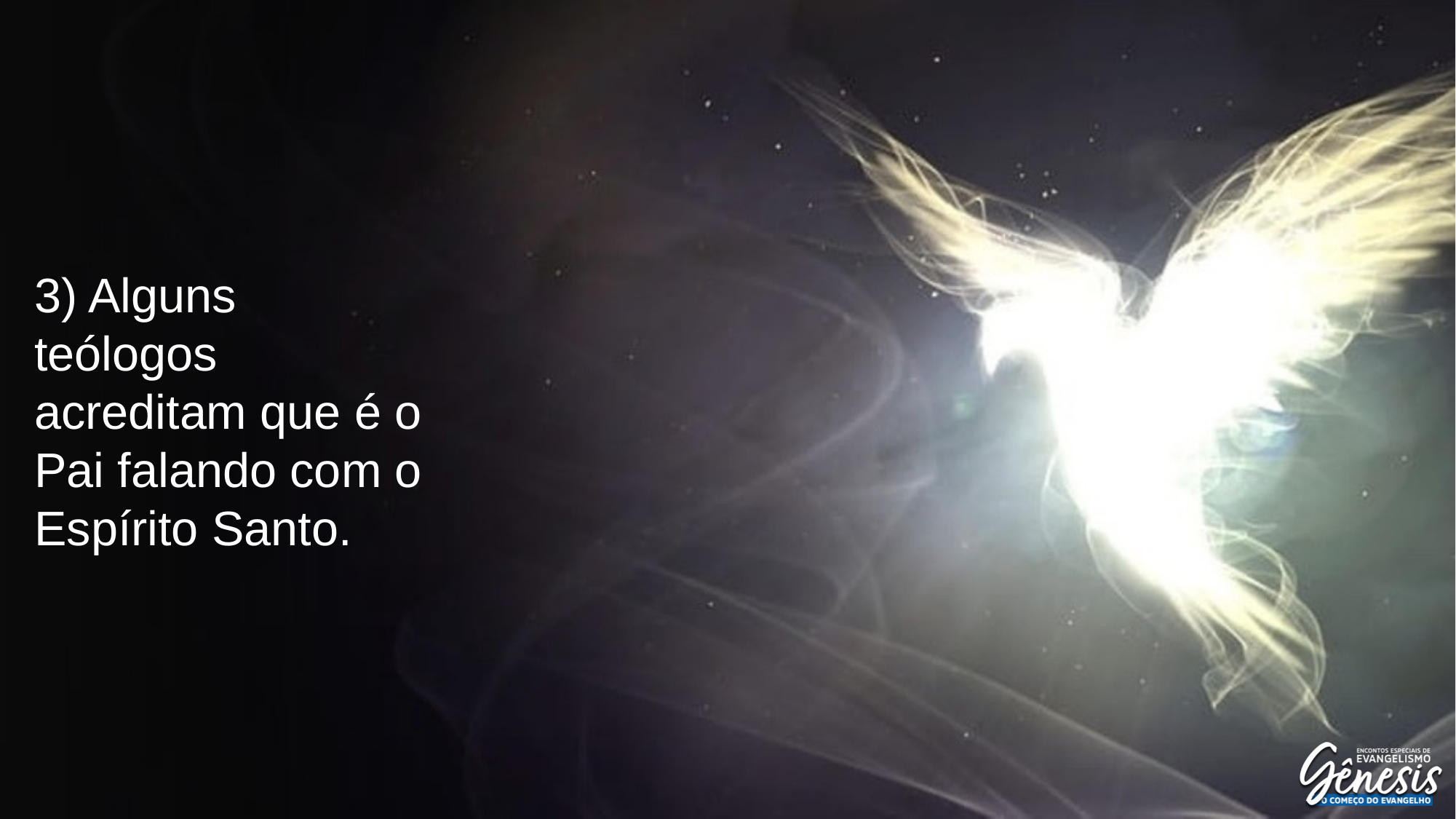

3) Alguns teólogos acreditam que é o Pai falando com o Espírito Santo.